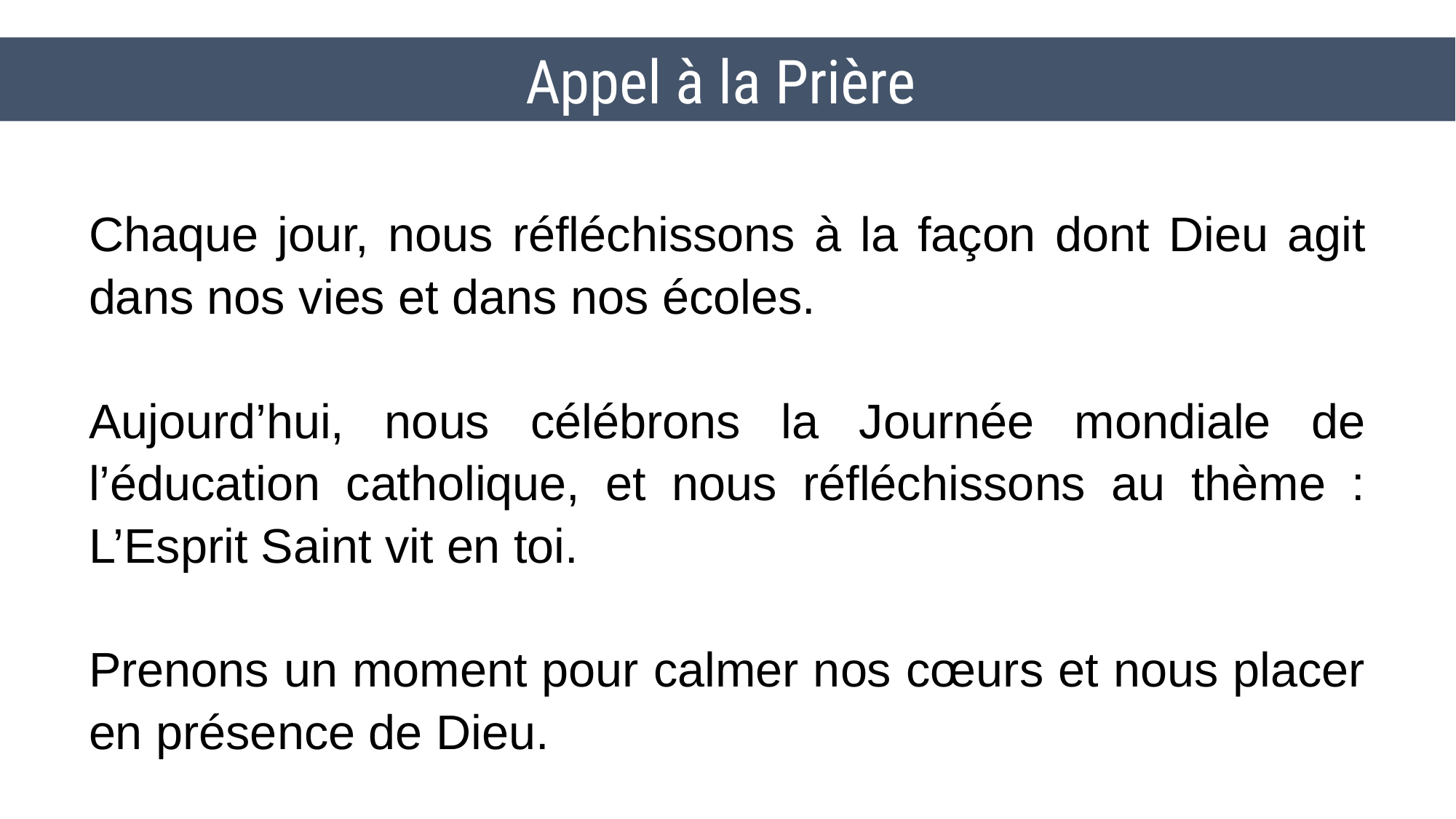

Appel à la Prière
Chaque jour, nous réfléchissons à la façon dont Dieu agit dans nos vies et dans nos écoles.

Aujourd’hui, nous célébrons la Journée mondiale de l’éducation catholique, et nous réfléchissons au thème : L’Esprit Saint vit en toi.

Prenons un moment pour calmer nos cœurs et nous placer en présence de Dieu.